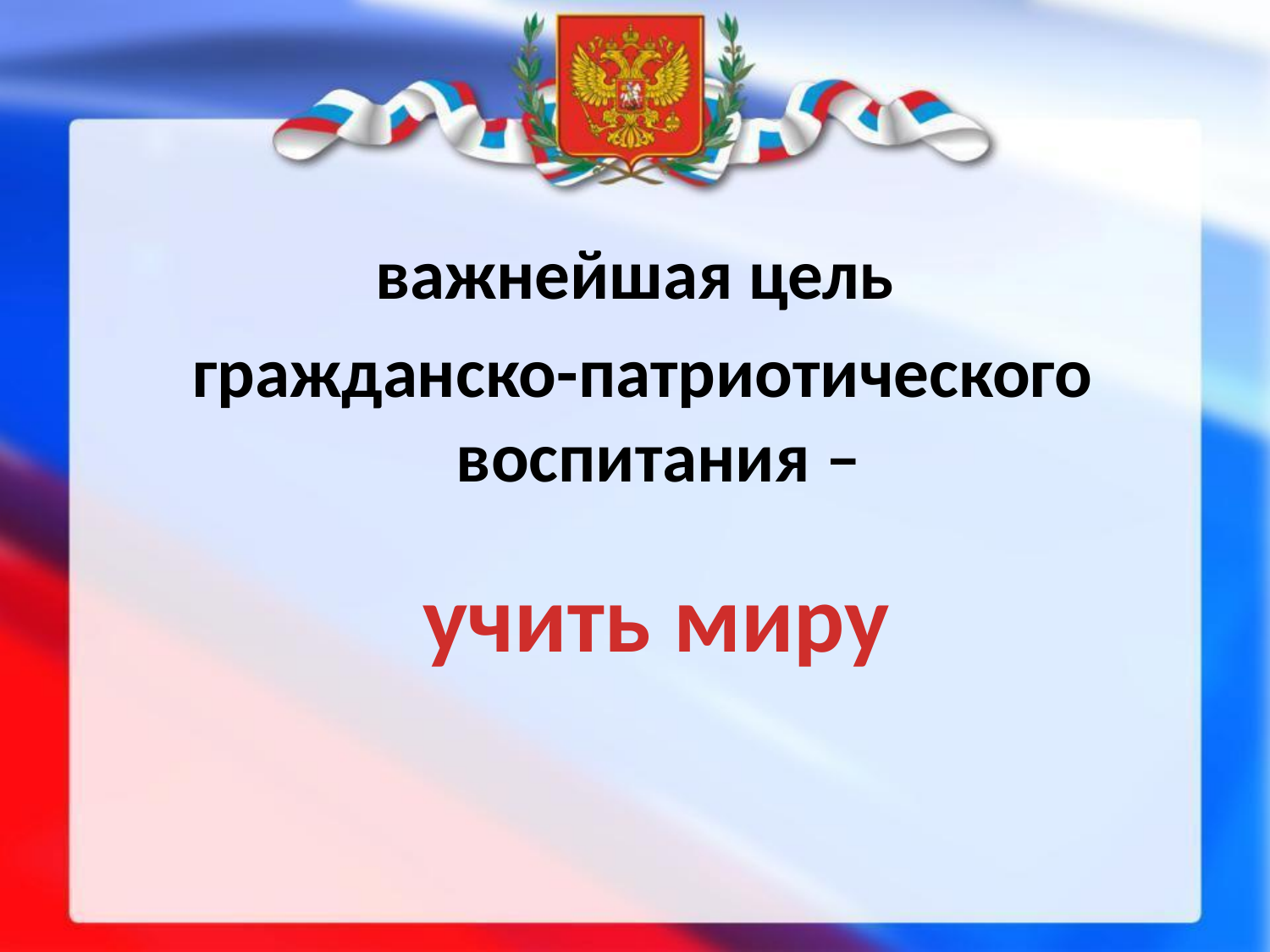

#
важнейшая цель
 гражданско-патриотического воспитания –

учить миру